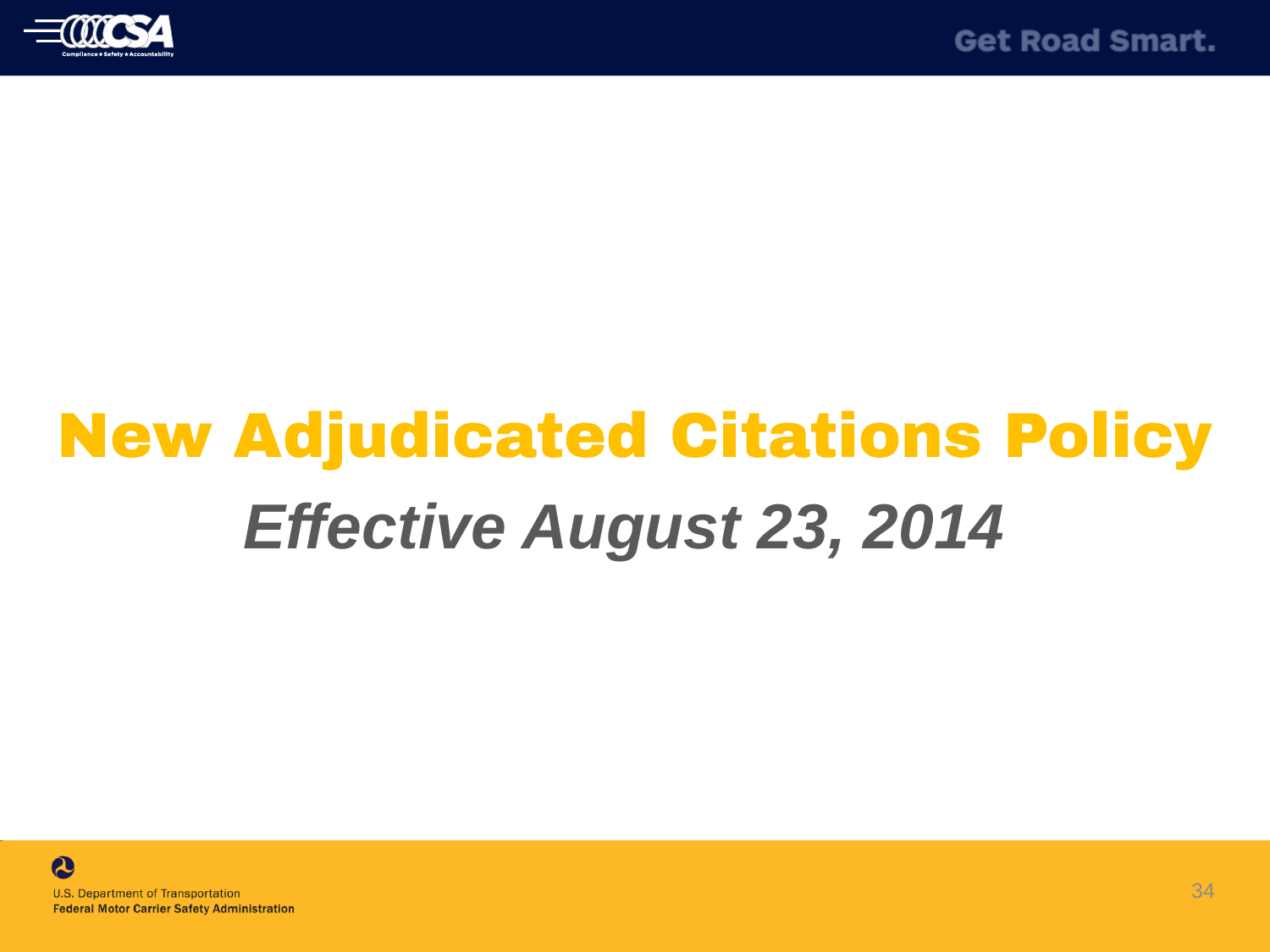

New Adjudicated Citations Policy

Effective August 23, 2014
34